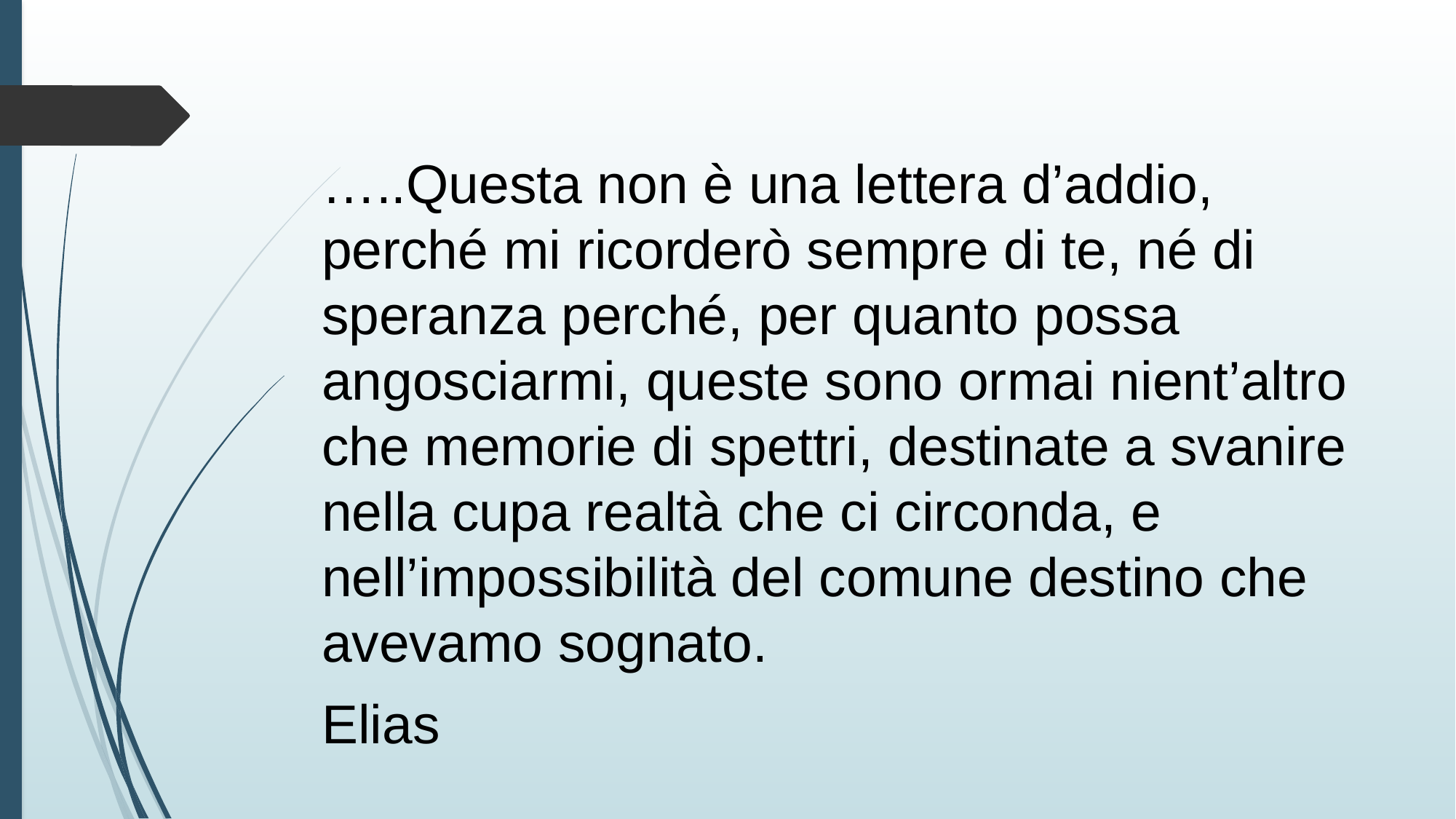

…..Questa non è una lettera d’addio, perché mi ricorderò sempre di te, né di speranza perché, per quanto possa angosciarmi, queste sono ormai nient’altro che memorie di spettri, destinate a svanire nella cupa realtà che ci circonda, e nell’impossibilità del comune destino che avevamo sognato.
Elias